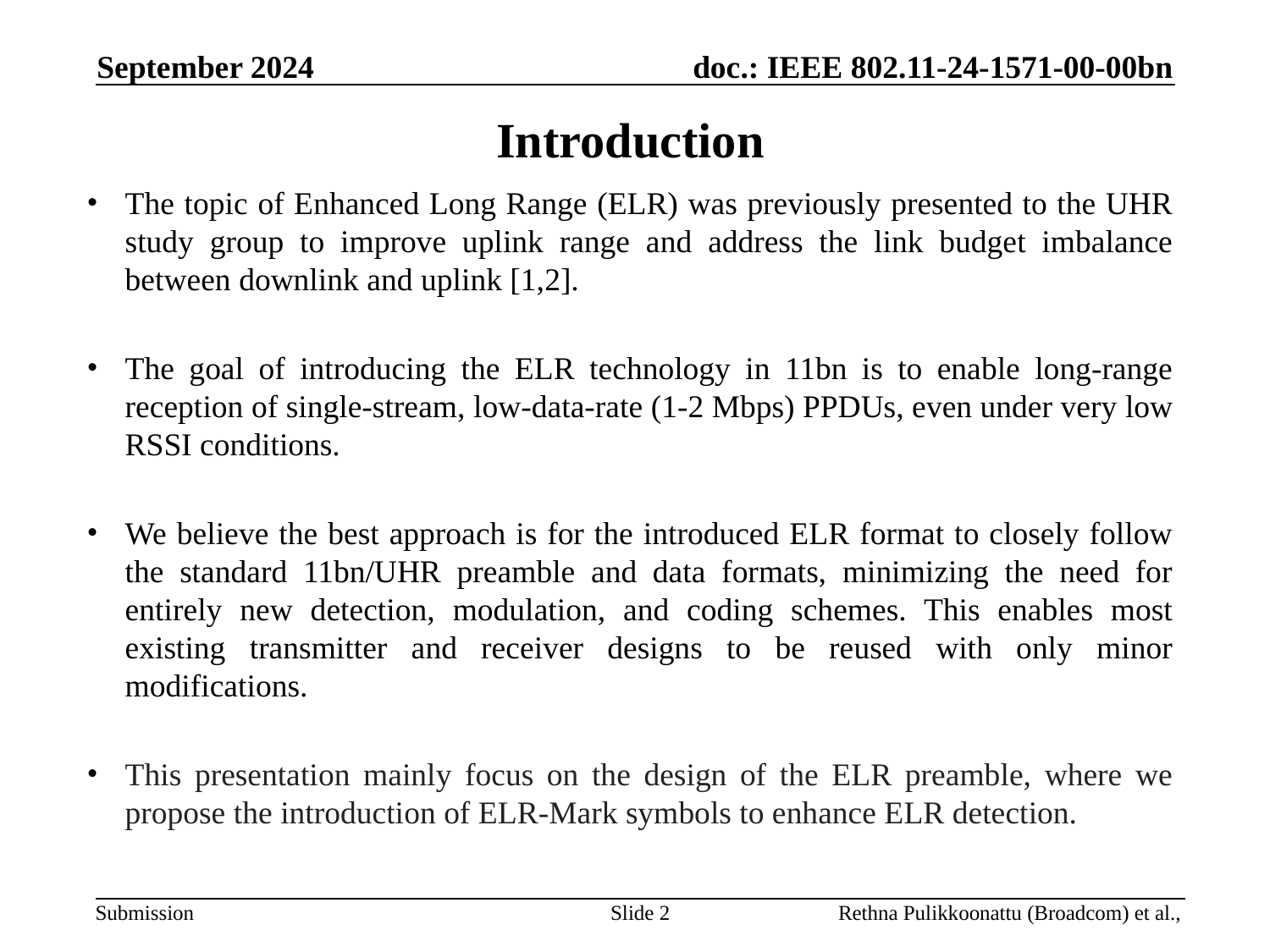

September 2024
# Introduction
The topic of Enhanced Long Range (ELR) was previously presented to the UHR study group to improve uplink range and address the link budget imbalance between downlink and uplink [1,2].

The goal of introducing the ELR technology in 11bn is to enable long-range reception of single-stream, low-data-rate (1-2 Mbps) PPDUs, even under very low RSSI conditions.

We believe the best approach is for the introduced ELR format to closely follow the standard 11bn/UHR preamble and data formats, minimizing the need for entirely new detection, modulation, and coding schemes. This enables most existing transmitter and receiver designs to be reused with only minor modifications.

This presentation mainly focus on the design of the ELR preamble, where we propose the introduction of ELR-Mark symbols to enhance ELR detection.
Slide 2
Rethna Pulikkoonattu (Broadcom) et al.,